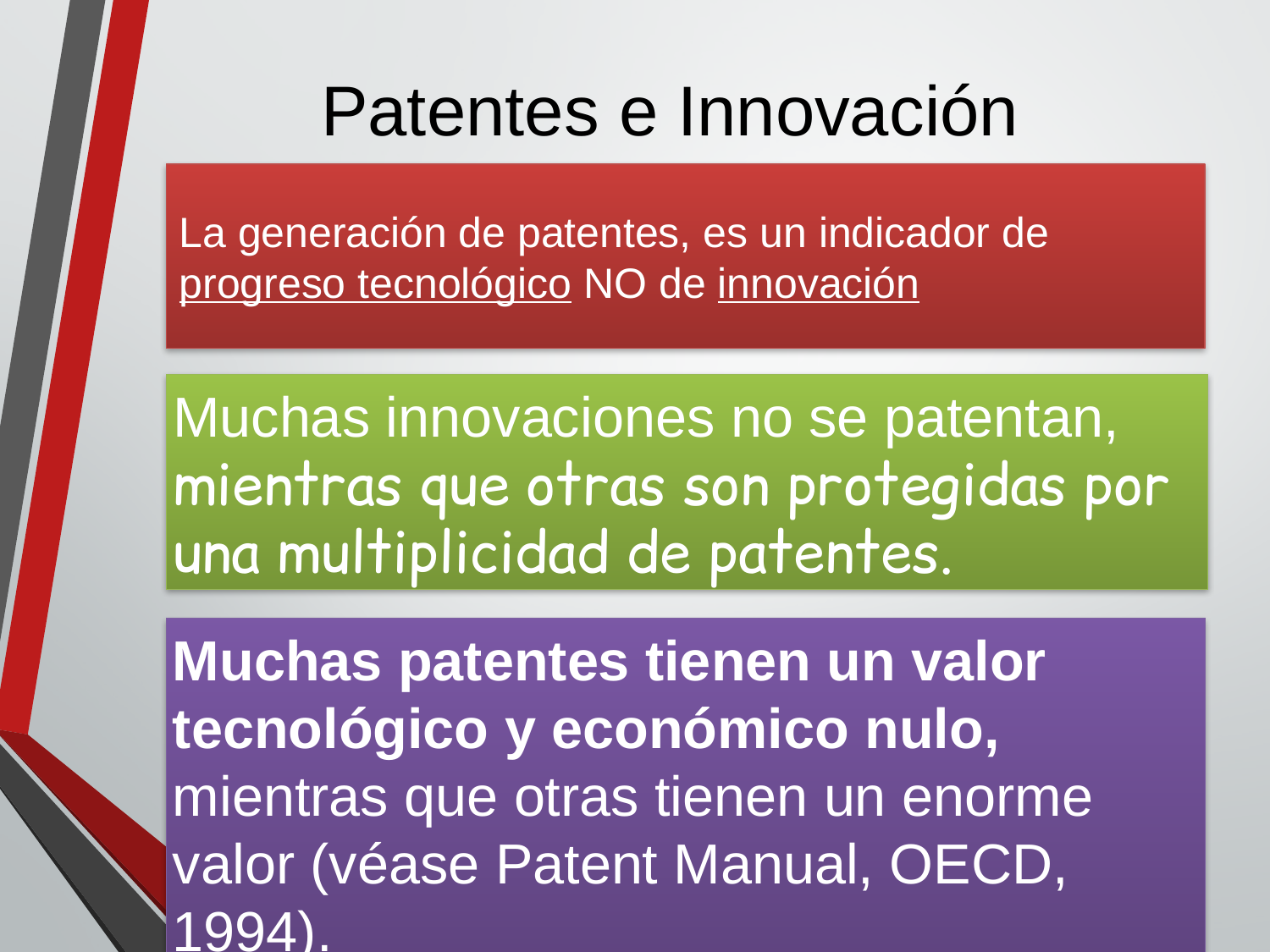

# Patentes e Innovación
La generación de patentes, es un indicador de progreso tecnológico NO de innovación
Muchas innovaciones no se patentan, mientras que otras son protegidas por una multiplicidad de patentes.
Muchas patentes tienen un valor tecnológico y económico nulo, mientras que otras tienen un enorme valor (véase Patent Manual, OECD, 1994).